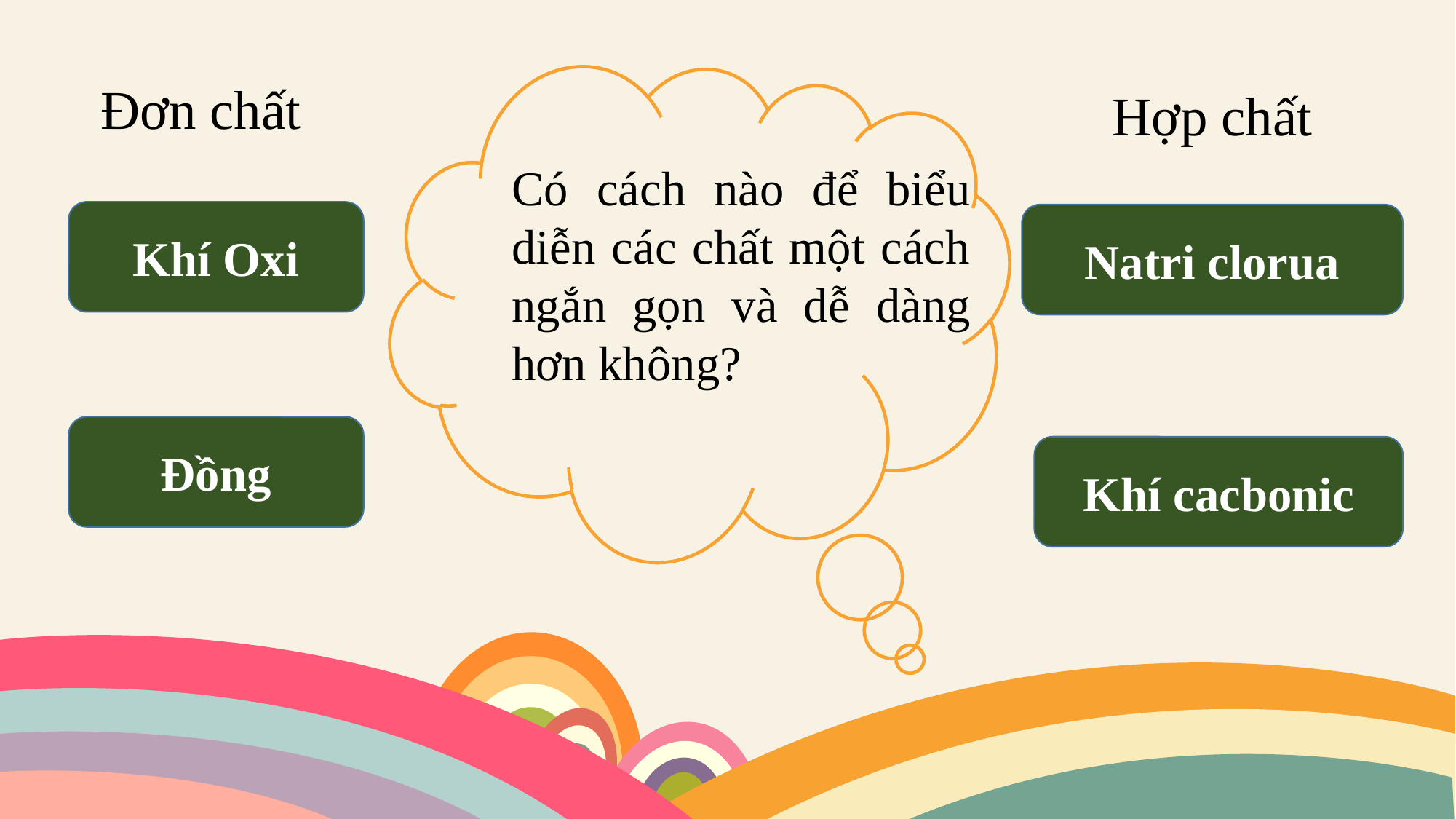

Đơn chất
Hợp chất
Có cách nào để biểu diễn các chất một cách ngắn gọn và dễ dàng hơn không?
Khí Oxi
Natri clorua
Đồng
Khí cacbonic